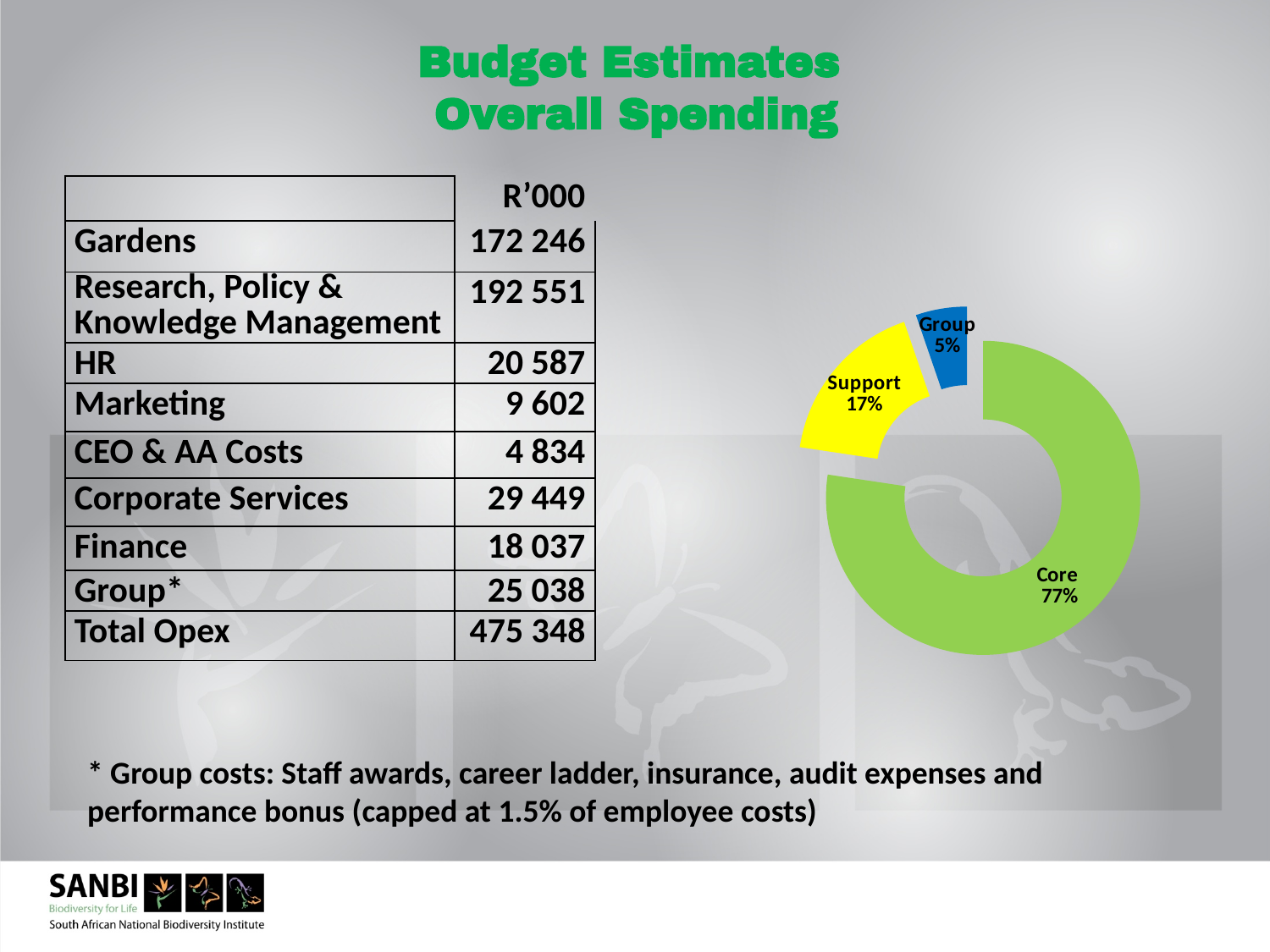

# Budget Estimates Overall Spending
|  | R’000 |
| --- | --- |
| Gardens | 172 246 |
| Research, Policy & Knowledge Management | 192 551 |
| HR | 20 587 |
| Marketing | 9 602 |
| CEO & AA Costs | 4 834 |
| Corporate Services | 29 449 |
| Finance | 18 037 |
| Group\* | 25 038 |
| Total Opex | 475 348 |

### Chart

| Category |  |
|---|---|
| Core  | 367798252.46626544 |
| Support | 82511855.49351317 |
| Group | 25038552.472881272 |
* Group costs: Staff awards, career ladder, insurance, audit expenses and performance bonus (capped at 1.5% of employee costs)